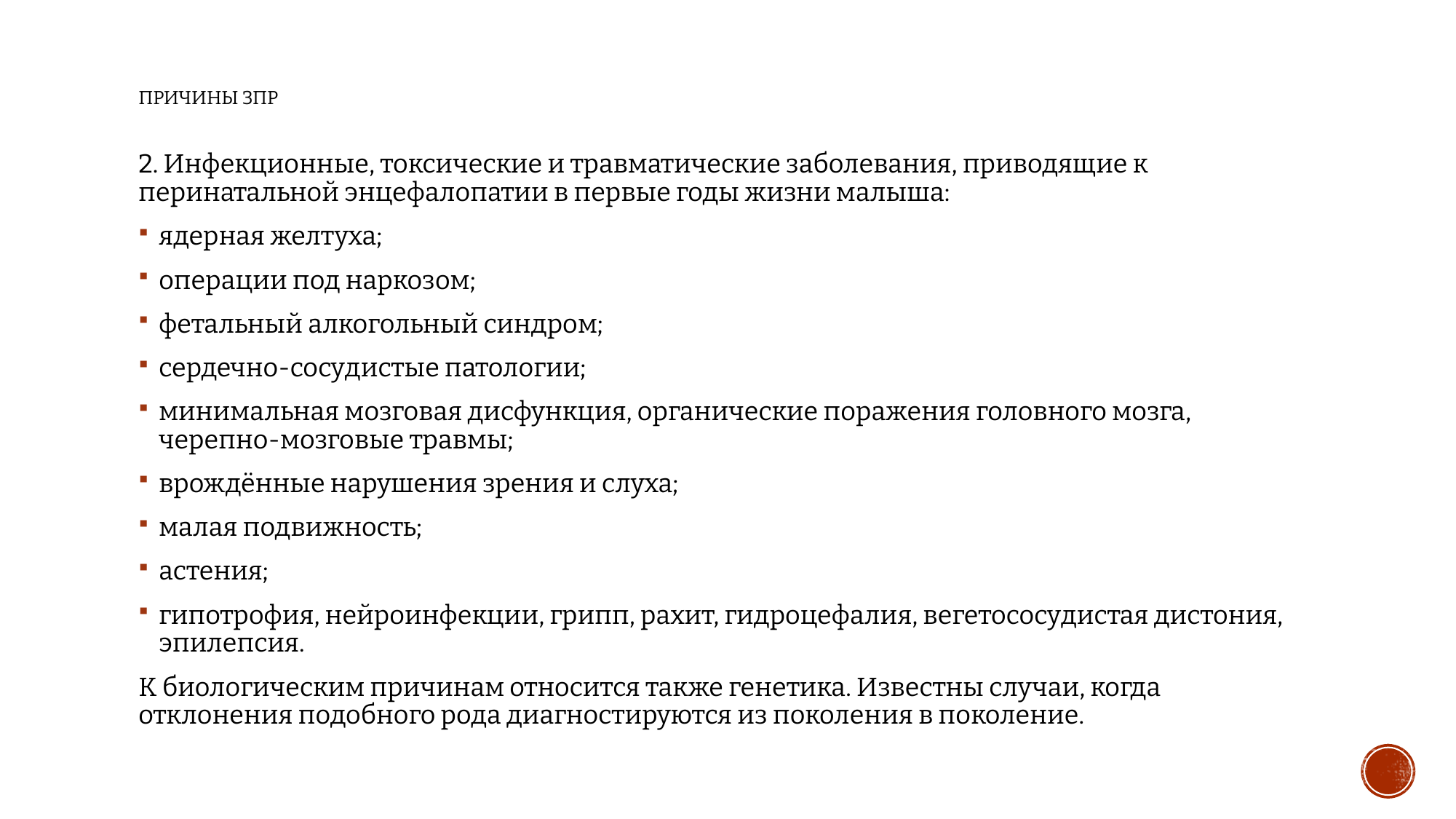

# Причины ЗПР
2. Инфекционные, токсические и травматические заболевания, приводящие к перинатальной энцефалопатии в первые годы жизни малыша:
ядерная желтуха;
операции под наркозом;
фетальный алкогольный синдром;
сердечно-сосудистые патологии;
минимальная мозговая дисфункция, органические поражения головного мозга, черепно-мозговые травмы;
врождённые нарушения зрения и слуха;
малая подвижность;
астения;
гипотрофия, нейроинфекции, грипп, рахит, гидроцефалия, вегетососудистая дистония, эпилепсия.
К биологическим причинам относится также генетика. Известны случаи, когда отклонения подобного рода диагностируются из поколения в поколение.